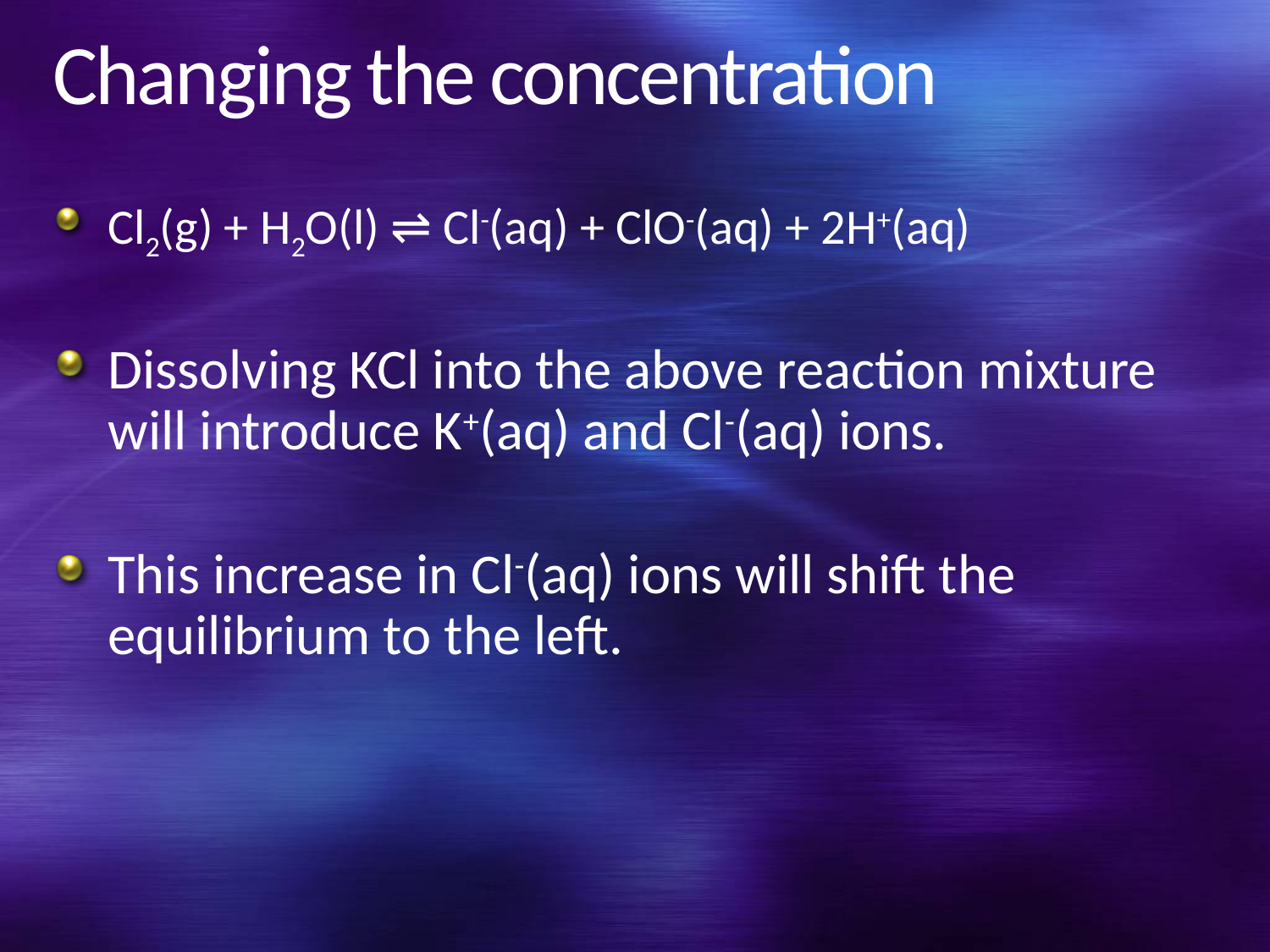

# Changing the concentration
Cl2(g) + H2O(l) ⇌ Cl-(aq) + ClO-(aq) + 2H+(aq)

Dissolving KCl into the above reaction mixture will introduce K+(aq) and Cl-(aq) ions.

This increase in Cl-(aq) ions will shift the equilibrium to the left.